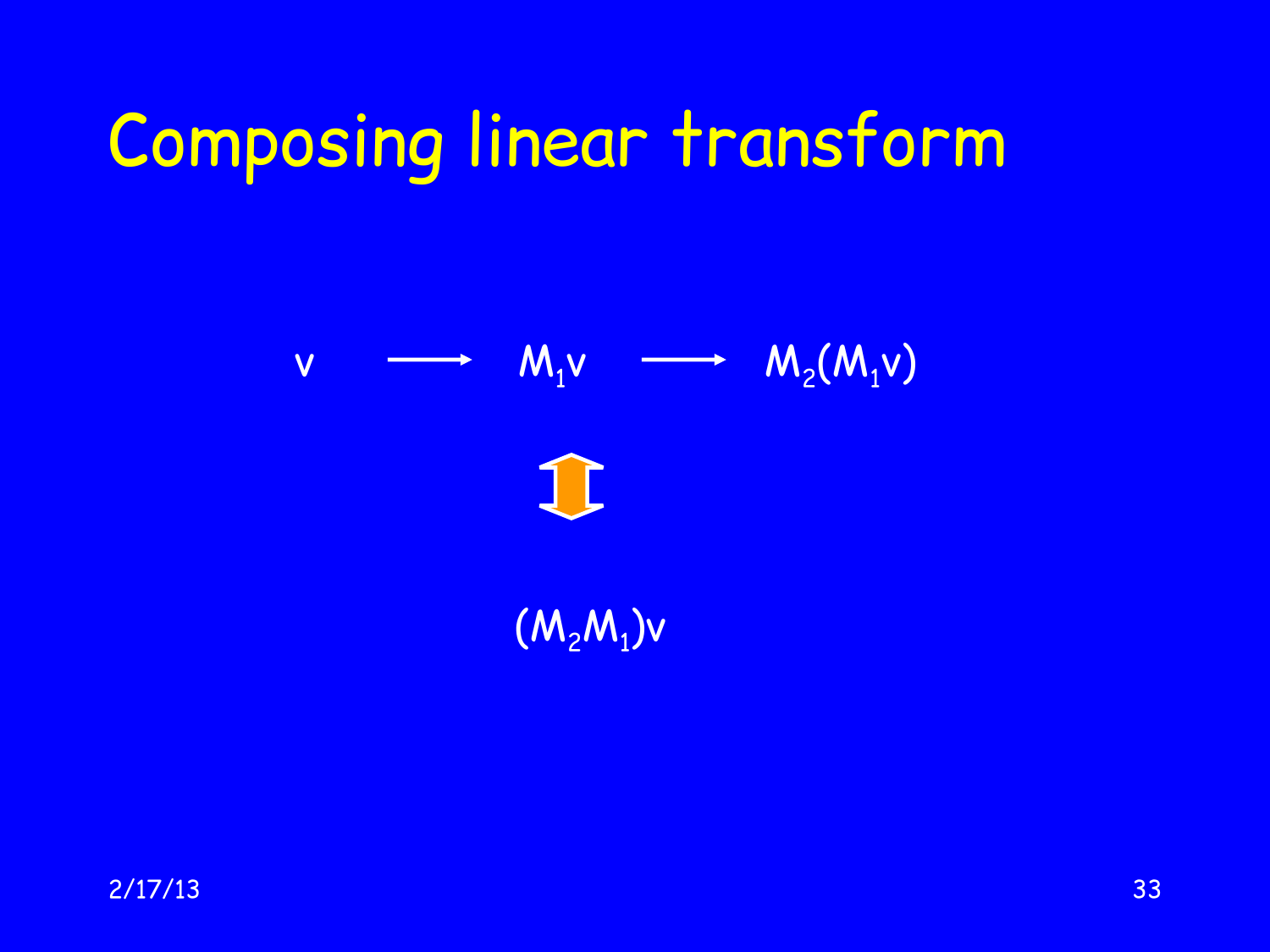

# Composing linear transform
v
M1v
 M2(M1v)

 (M2M1)v
2/17/13
33